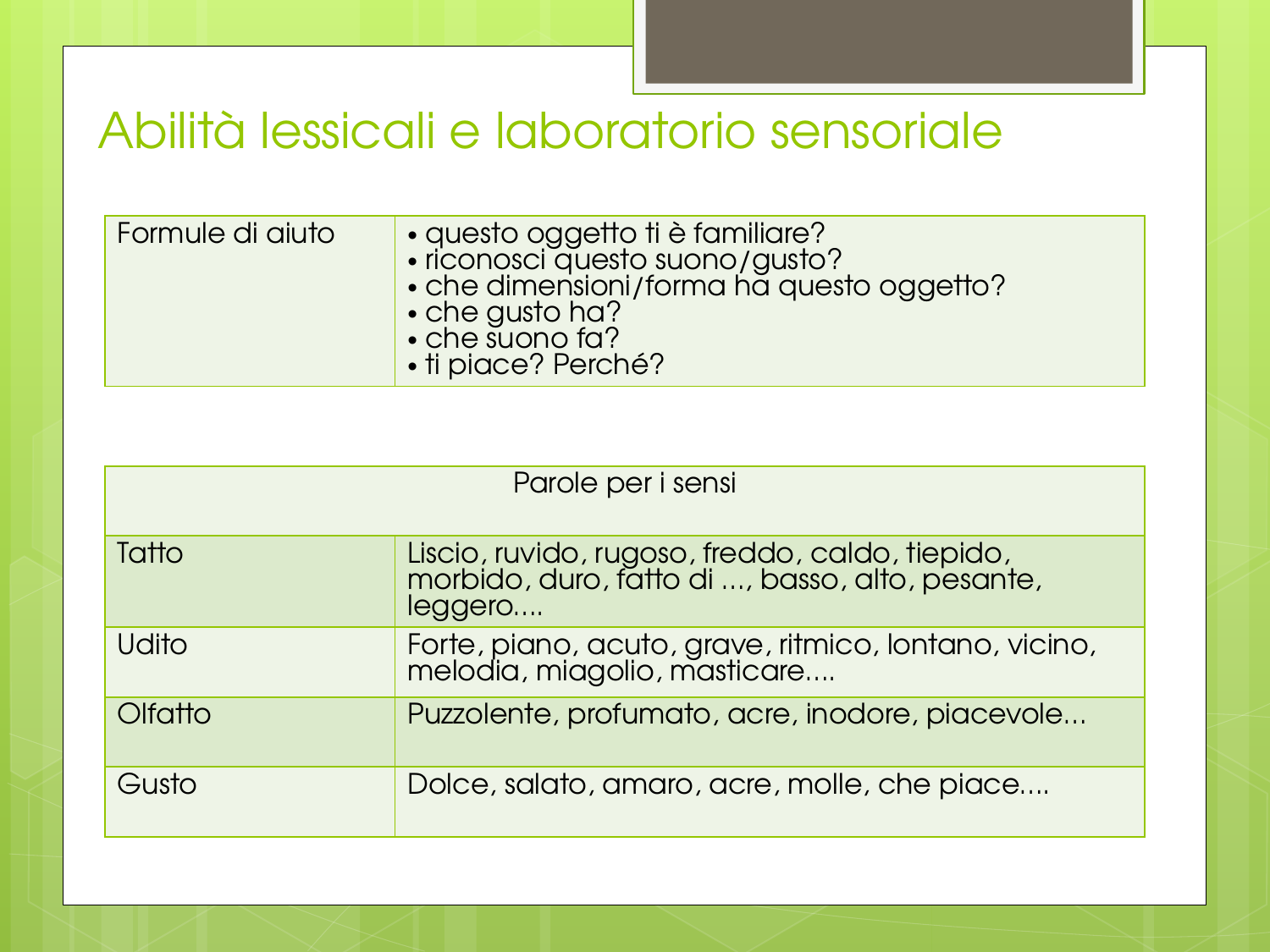

# Abilità lessicali e laboratorio sensoriale
| Formule di aiuto | questo oggetto ti è familiare? riconosci questo suono/gusto? che dimensioni/forma ha questo oggetto? che gusto ha? che suono fa? ti piace? Perché? |
| --- | --- |
| Parole per i sensi |  |
| --- | --- |
| Tatto | Liscio, ruvido, rugoso, freddo, caldo, tiepido, morbido, duro, fatto di …, basso, alto, pesante, leggero…. |
| Udito | Forte, piano, acuto, grave, ritmico, lontano, vicino, melodia, miagolio, masticare…. |
| Olfatto | Puzzolente, profumato, acre, inodore, piacevole… |
| Gusto | Dolce, salato, amaro, acre, molle, che piace…. |